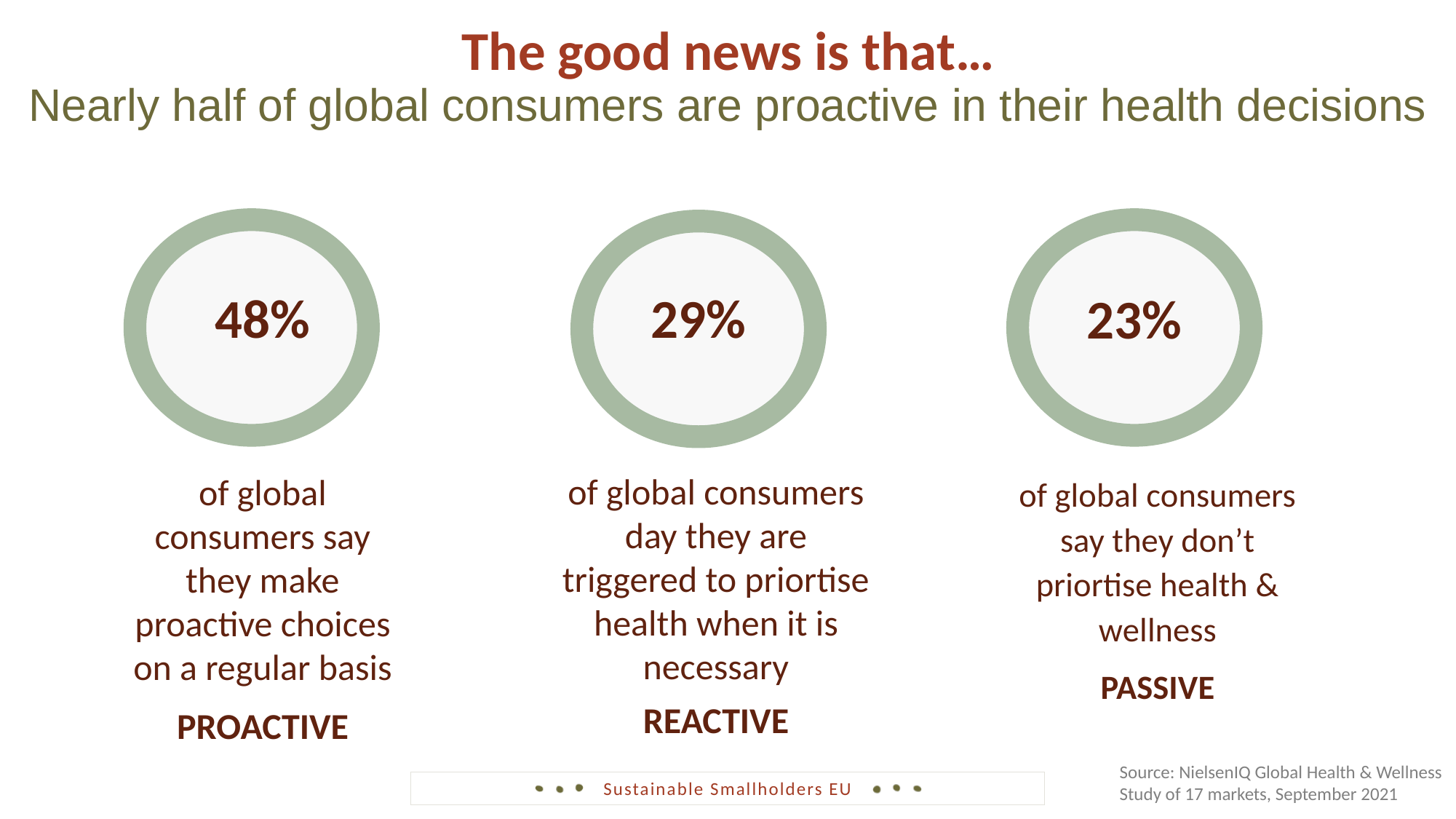

The good news is that…
Nearly half of global consumers are proactive in their health decisions
48%
29%
23%
of global consumers day they are triggered to priortise health when it is necessary
REACTIVE
of global consumers say they make proactive choices on a regular basis
PROACTIVE

of global consumers say they don’t priortise health & wellness
PASSIVE
Source: NielsenIQ Global Health & Wellness Study of 17 markets, September 2021